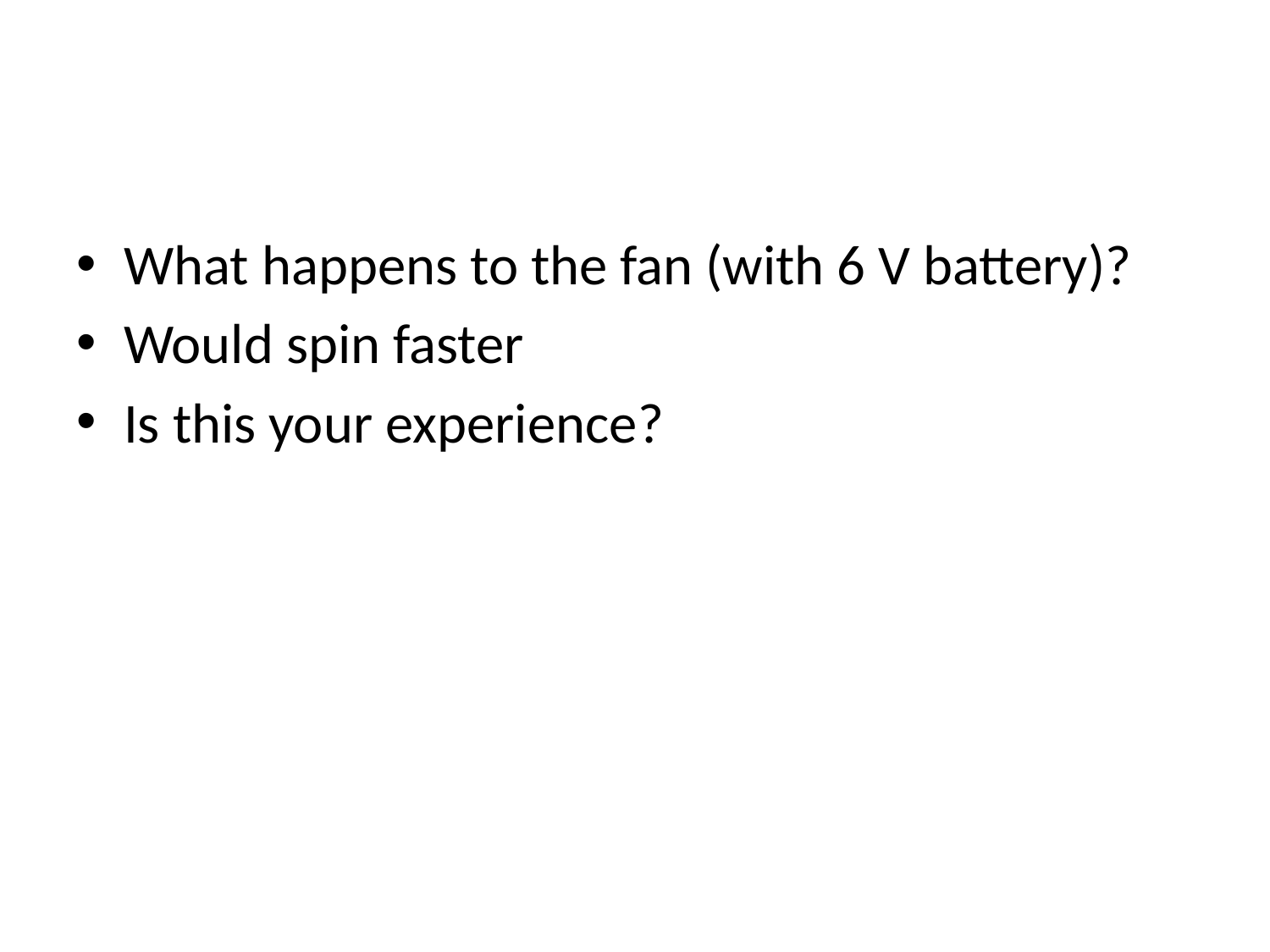

#
What happens to the fan (with 6 V battery)?
Would spin faster
Is this your experience?